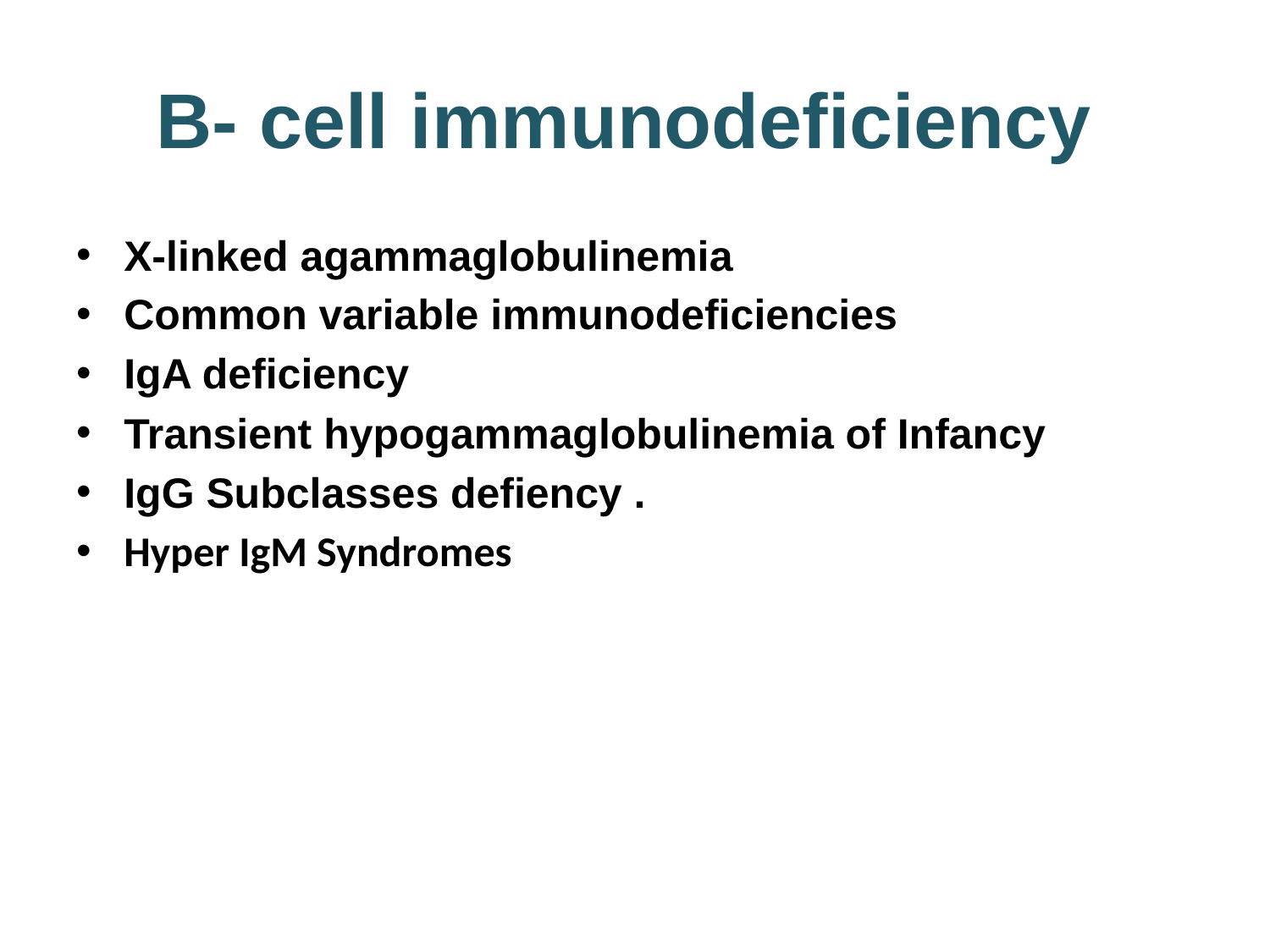

# B- cell immunodeficiency
X-linked agammaglobulinemia
Common variable immunodeficiencies
IgA deficiency
Transient hypogammaglobulinemia of Infancy
IgG Subclasses defiency .
Hyper IgM Syndromes